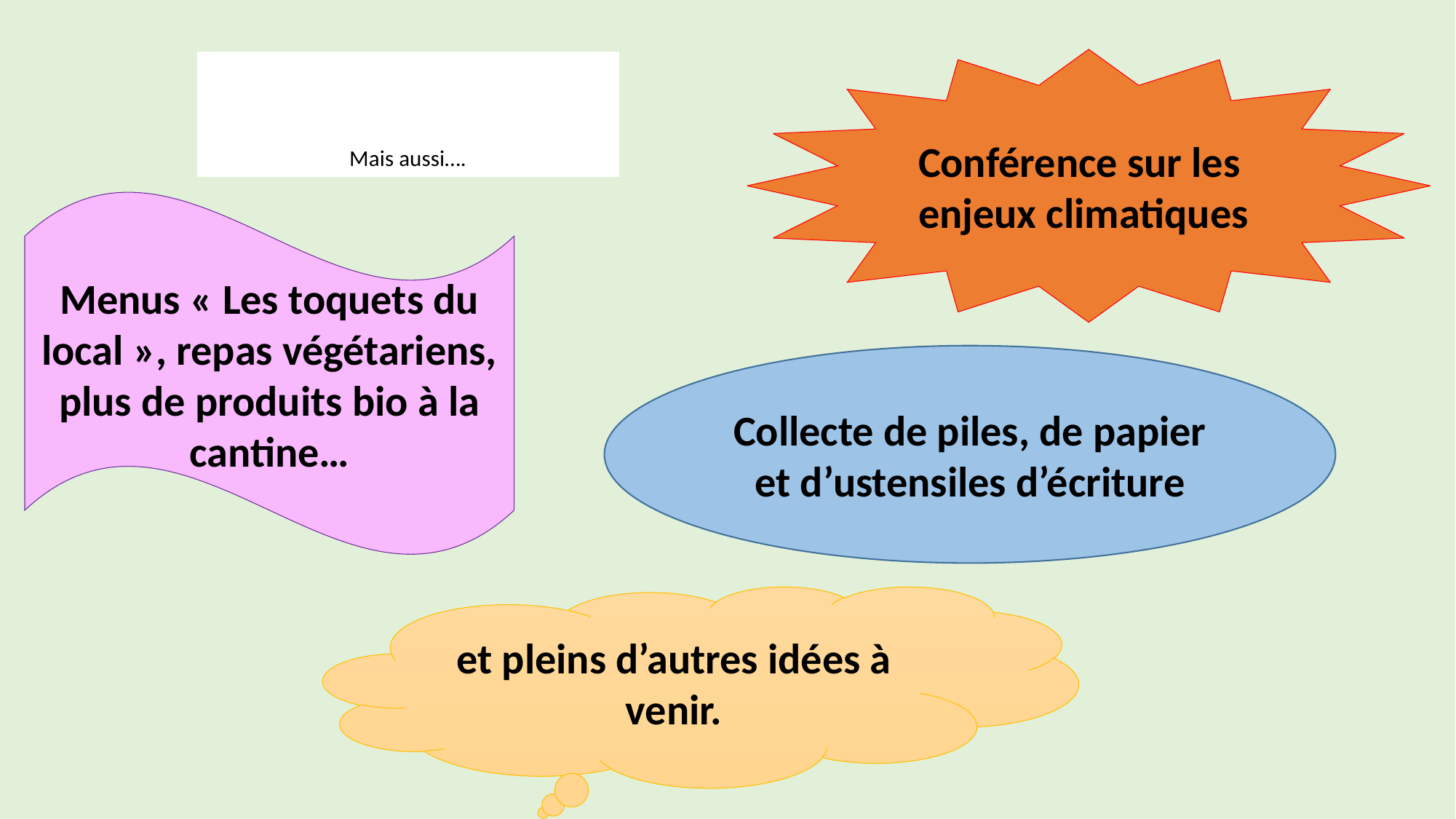

Conférence sur les enjeux climatiques
# Mais aussi….

Menus « Les toquets du local », repas végétariens, plus de produits bio à la cantine…
Collecte de piles, de papier et d’ustensiles d’écriture

et pleins d’autres idées à venir.